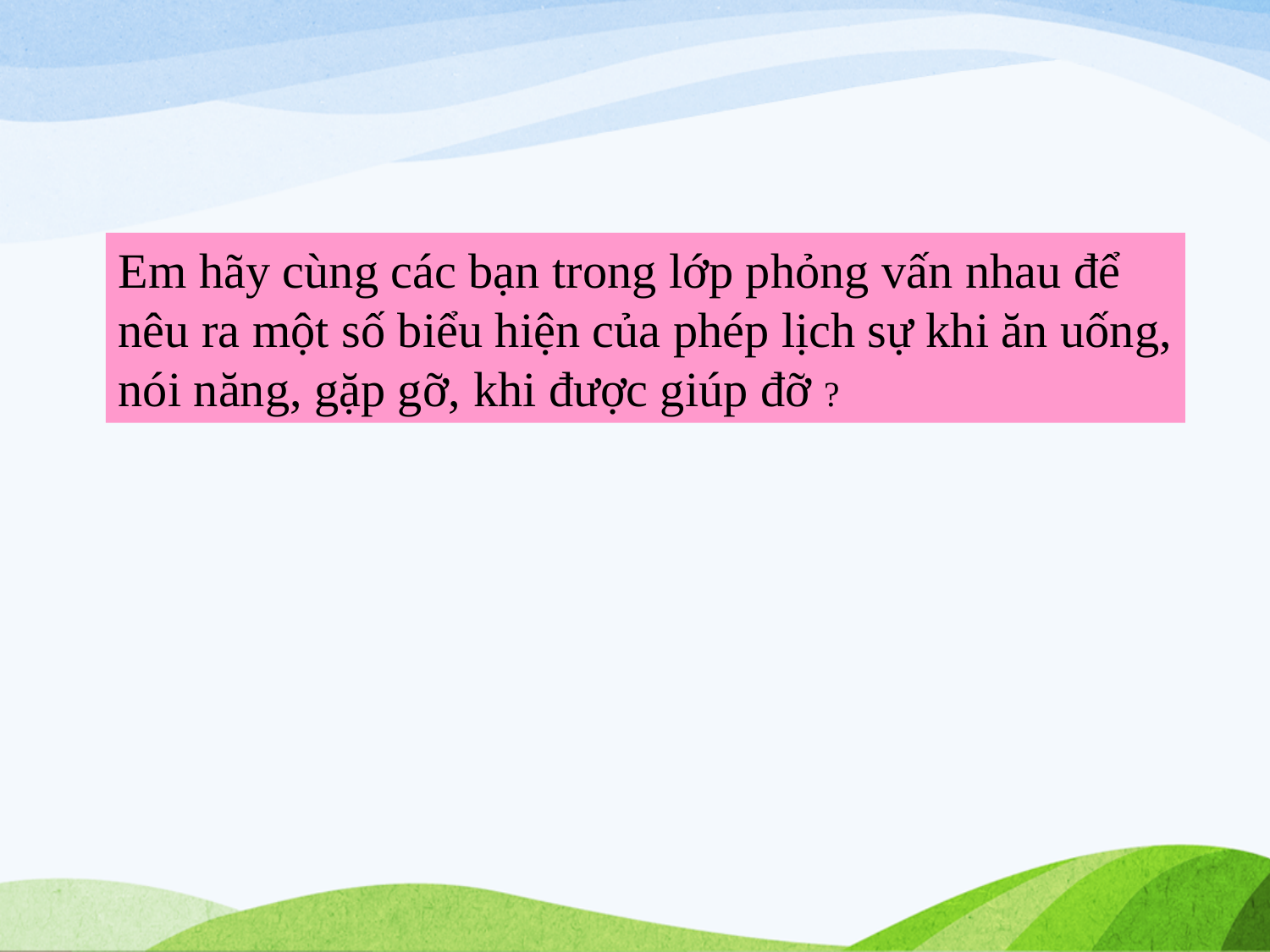

Em hãy cùng các bạn trong lớp phỏng vấn nhau để nêu ra một số biểu hiện của phép lịch sự khi ăn uống, nói năng, gặp gỡ, khi được giúp đỡ ?